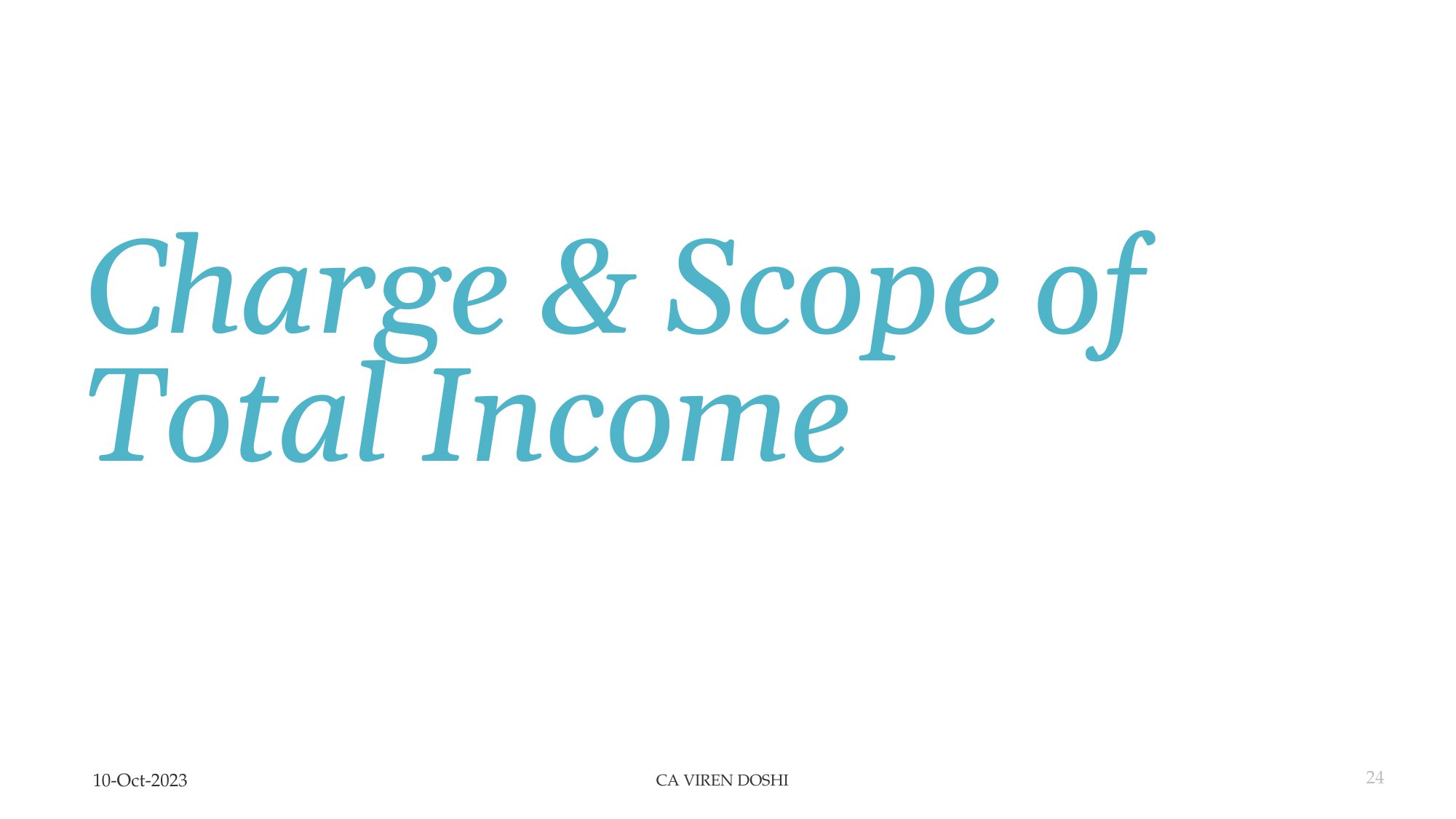

# Charge & Scope of Total Income
10-Oct-2023
CA Viren Doshi
24